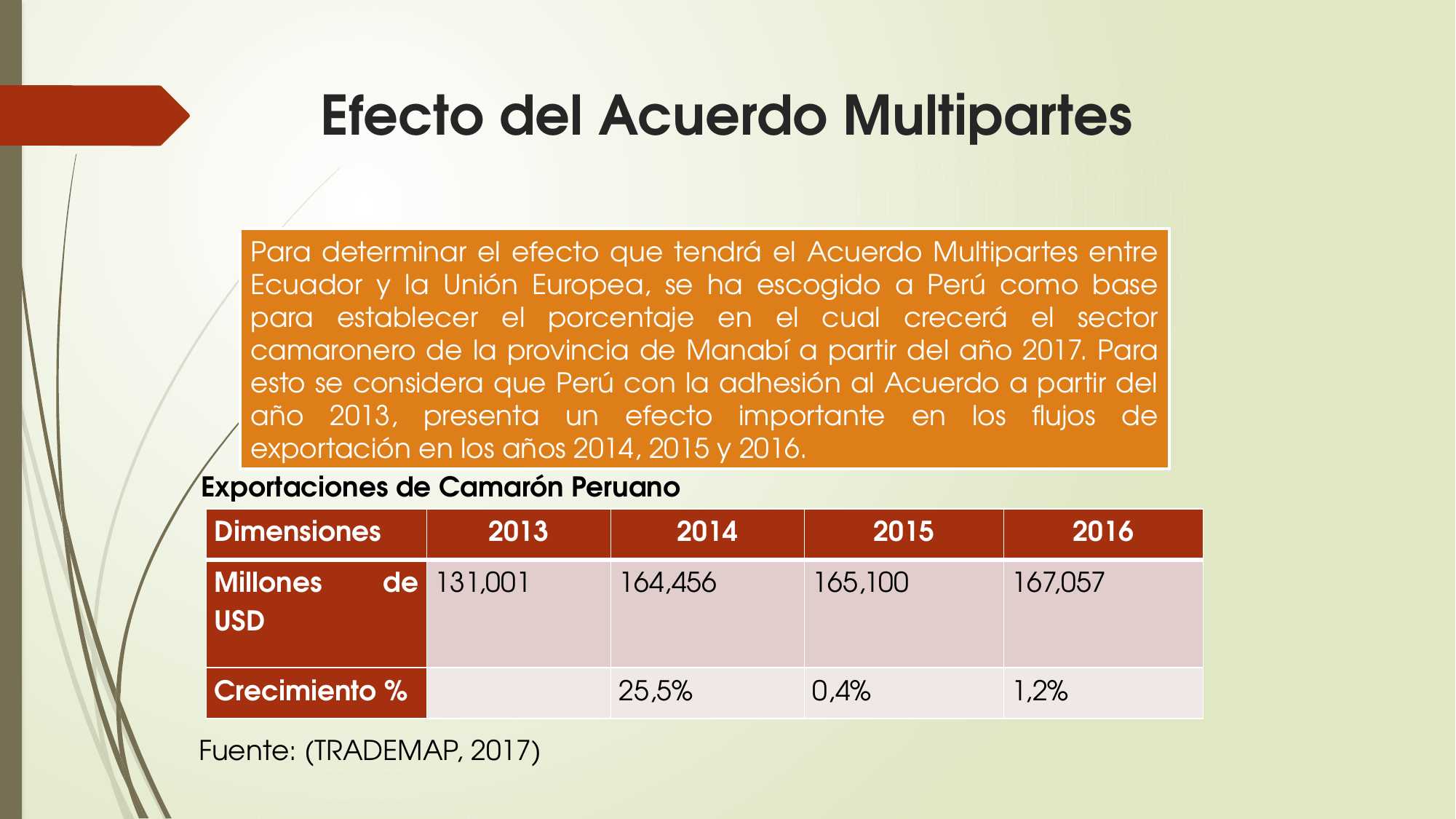

# Efecto del Acuerdo Multipartes
Para determinar el efecto que tendrá el Acuerdo Multipartes entre Ecuador y la Unión Europea, se ha escogido a Perú como base para establecer el porcentaje en el cual crecerá el sector camaronero de la provincia de Manabí a partir del año 2017. Para esto se considera que Perú con la adhesión al Acuerdo a partir del año 2013, presenta un efecto importante en los flujos de exportación en los años 2014, 2015 y 2016.
Exportaciones de Camarón Peruano
| Dimensiones | 2013 | 2014 | 2015 | 2016 |
| --- | --- | --- | --- | --- |
| Millones de USD | 131,001 | 164,456 | 165,100 | 167,057 |
| Crecimiento % |  | 25,5% | 0,4% | 1,2% |
Fuente: (TRADEMAP, 2017)